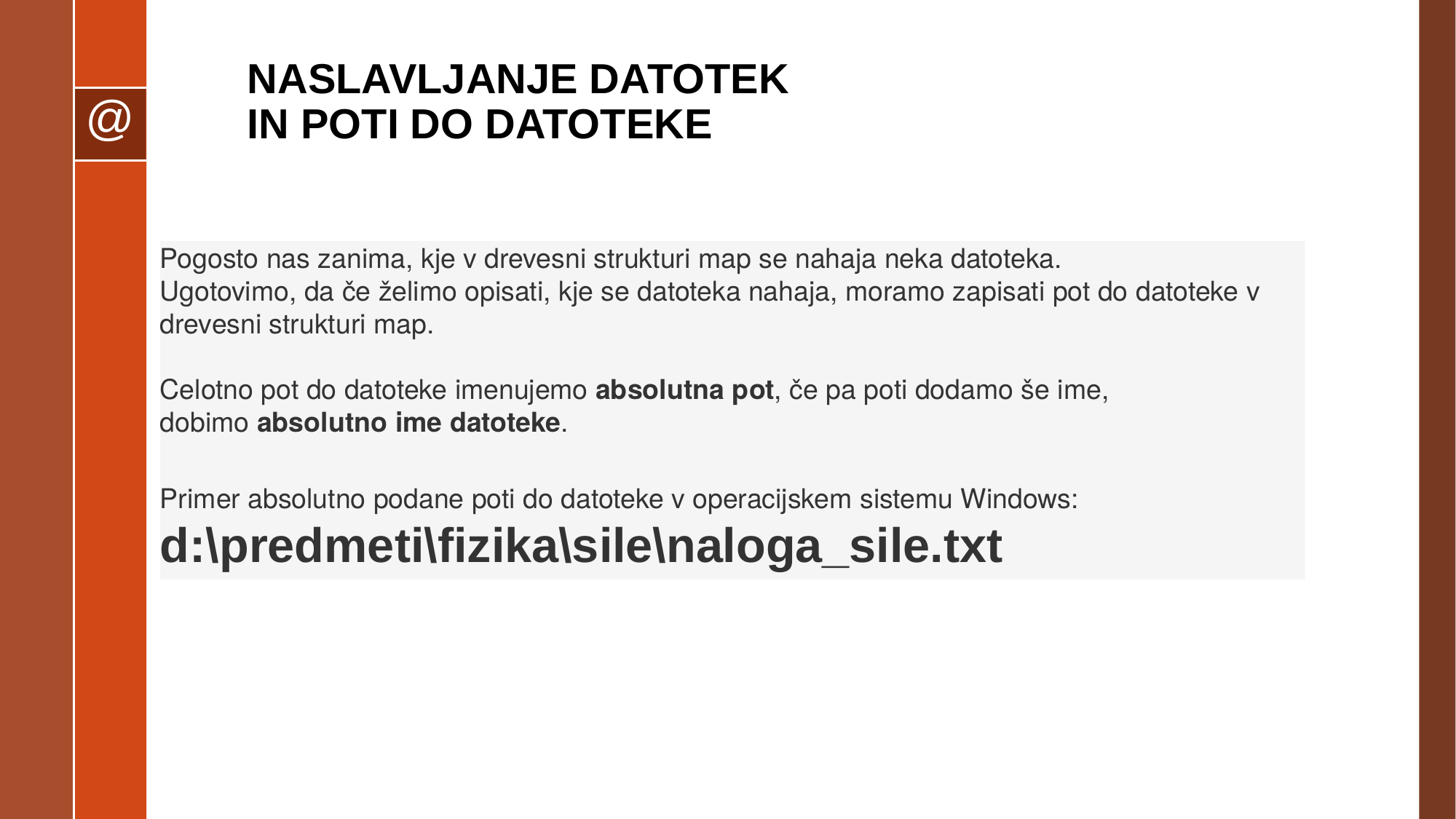

# NASLAVLJANJE DATOTEK IN POTI DO DATOTEKE
Pogosto nas zanima, kje v drevesni strukturi map se nahaja neka datoteka.
Ugotovimo, da če želimo opisati, kje se datoteka nahaja, moramo zapisati pot do datoteke v drevesni strukturi map.

Celotno pot do datoteke imenujemo absolutna pot, če pa poti dodamo še ime, dobimo absolutno ime datoteke.

Primer absolutno podane poti do datoteke v operacijskem sistemu Windows:
d:\predmeti\fizika\sile\naloga_sile.txt